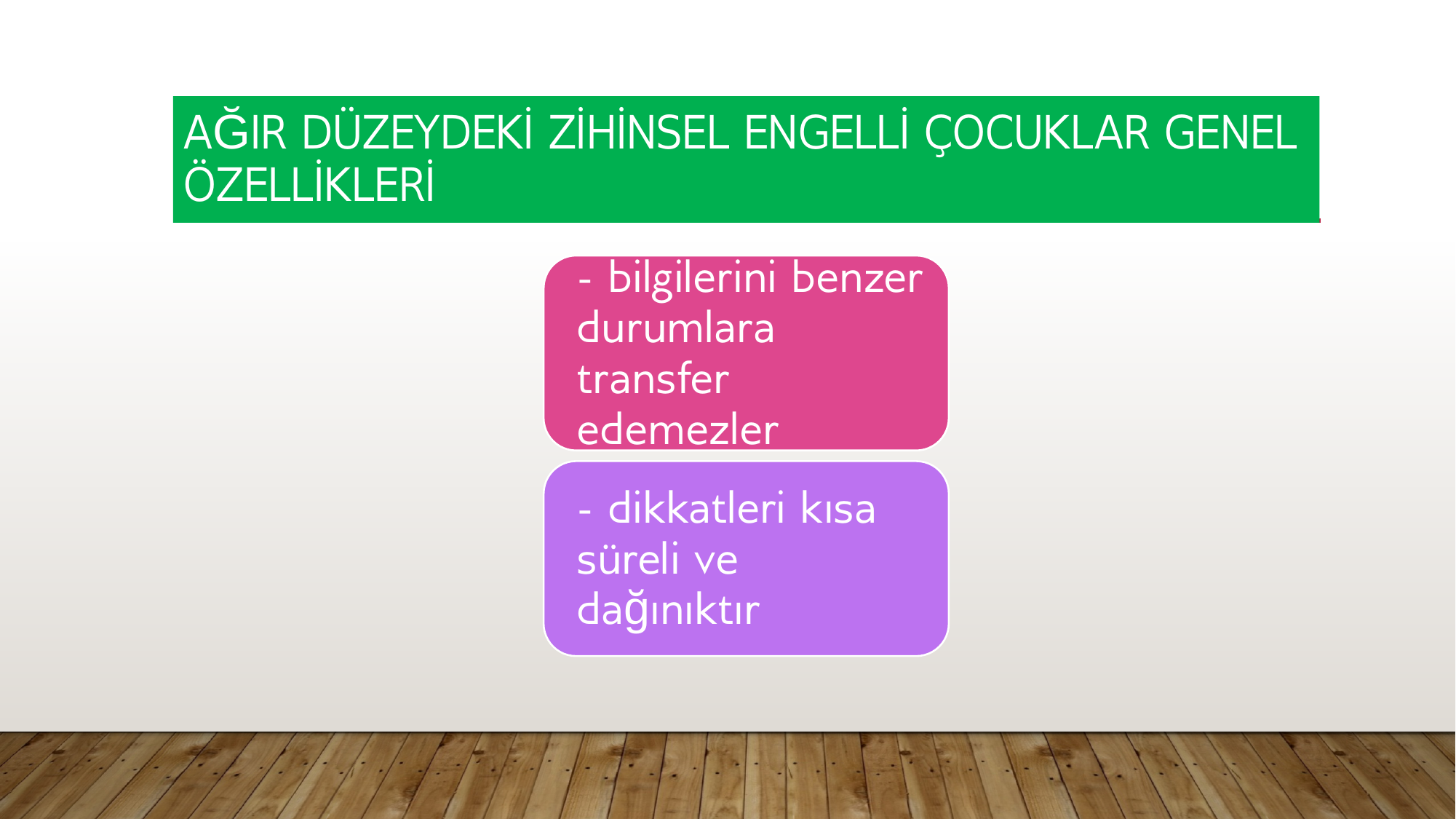

# Ağır Düzeydeki Zihinsel Engelli Çocuklar Genel Özellikleri
- bilgilerini benzer durumlara transfer edemezler
- dikkatleri kısa süreli ve dağınıktır